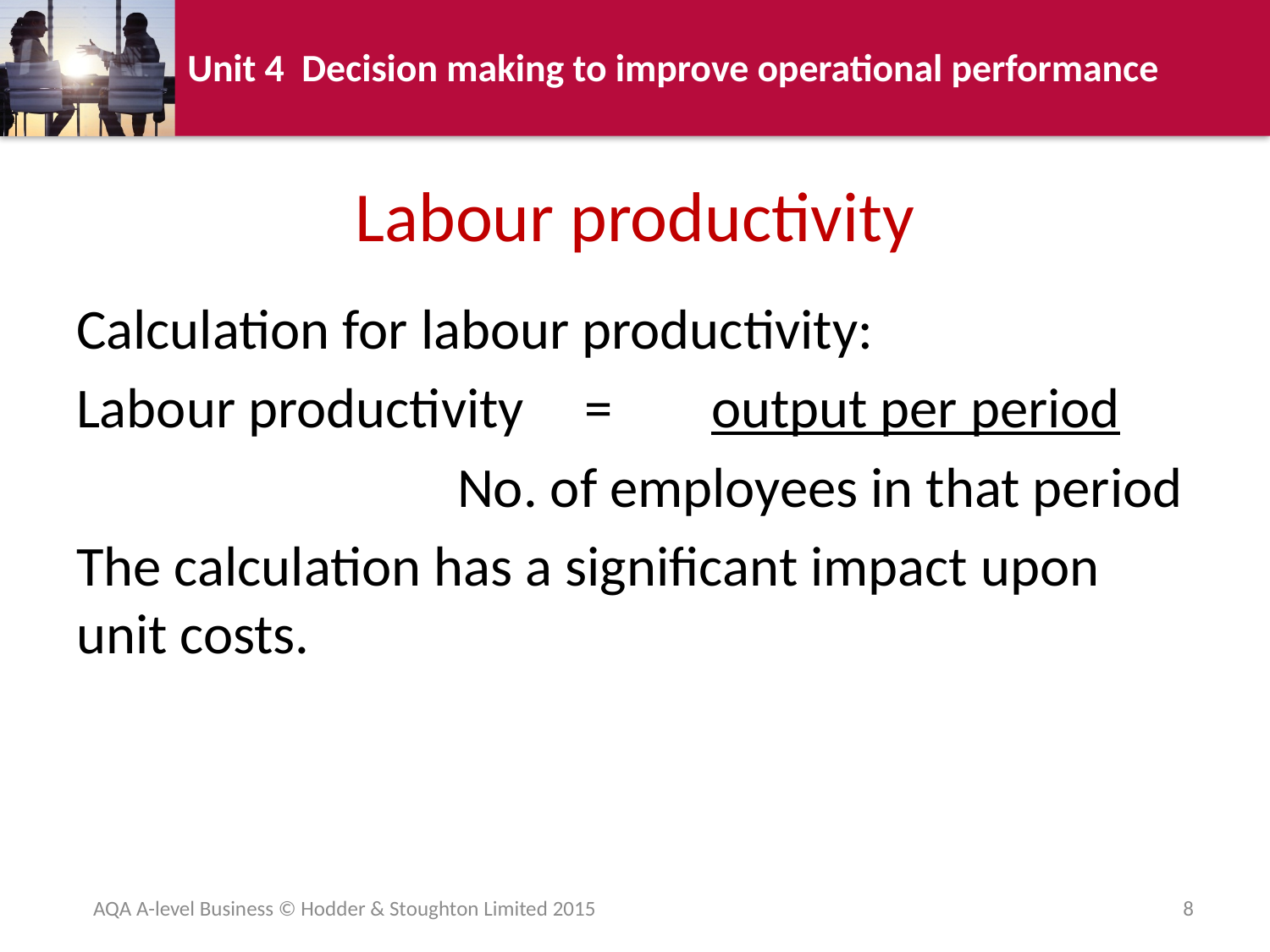

# Labour productivity
Calculation for labour productivity:
Labour productivity	=	output per period
			No. of employees in that period
The calculation has a significant impact upon unit costs.
AQA A-level Business © Hodder & Stoughton Limited 2015
8